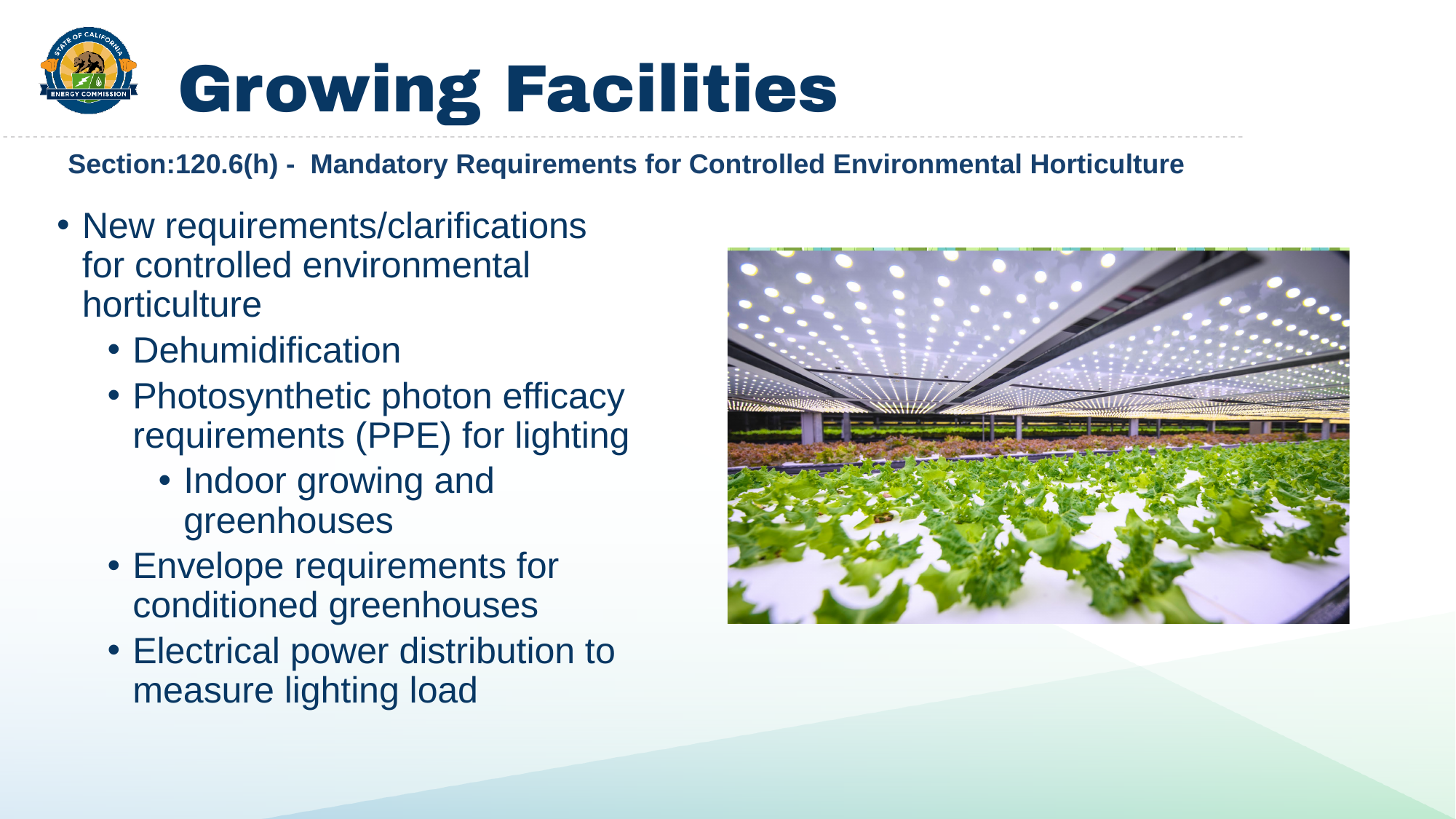

# Growing Facilities
Section:120.6(h) -  Mandatory Requirements for Controlled Environmental Horticulture
New requirements/clarifications for controlled environmental horticulture
Dehumidification
Photosynthetic photon efficacy requirements (PPE) for lighting
Indoor growing and greenhouses
Envelope requirements for conditioned greenhouses
Electrical power distribution to measure lighting load